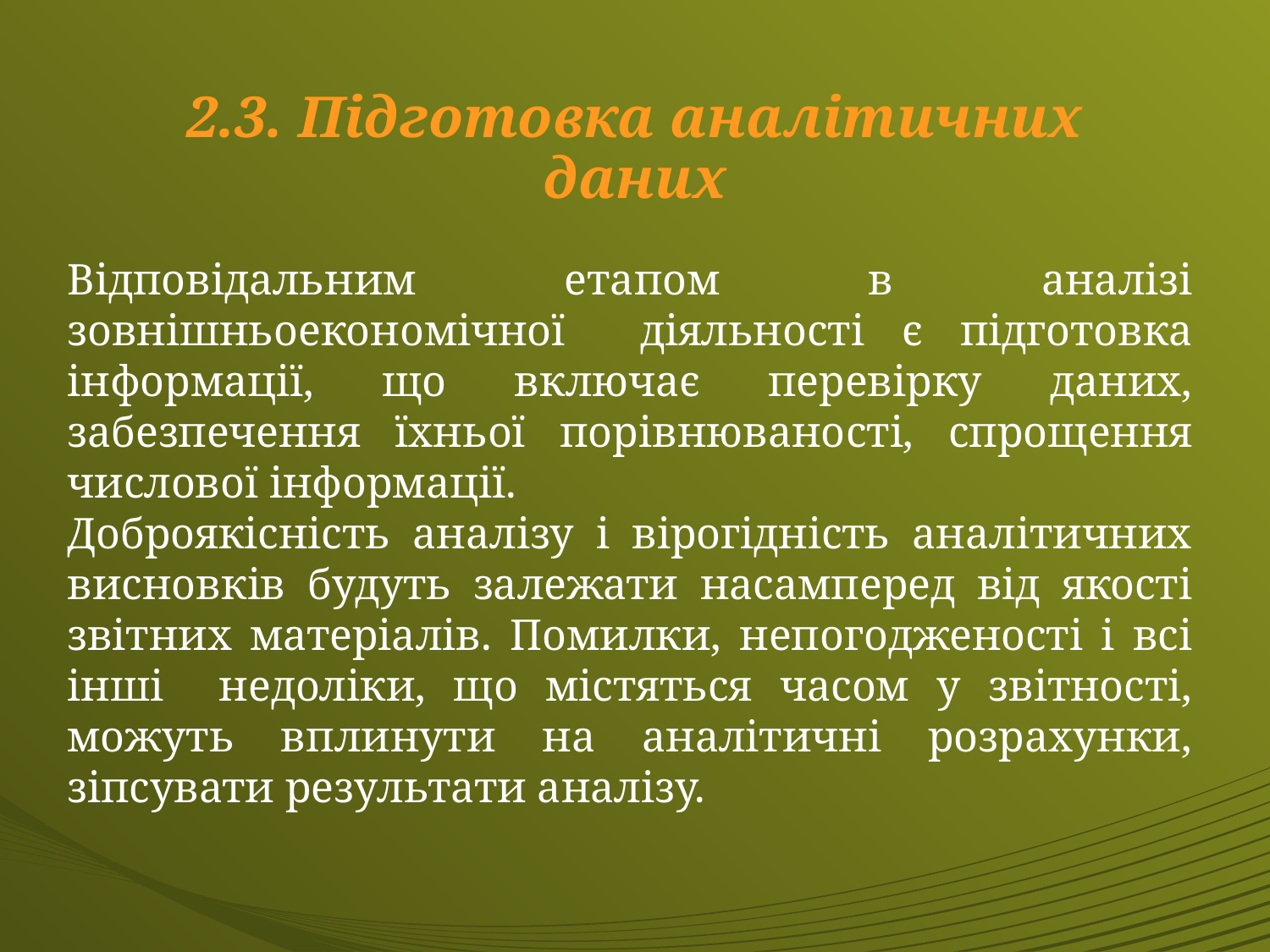

# 2.3. Підготовка аналітичних даних
Відповідальним етапом в аналізі зовнішньоекономічної  діяльності є підготовка інфор­мації, що включає перевірку даних, забезпечення їхньої порівнювано­сті, спрощення числової інформації.
Доброякісність аналізу і вірогідність аналітичних висновків будуть залежати насамперед від якості звітних матеріалів. Помилки, непо­год­женості і всі інші  недоліки, що містяться часом у звітності, можуть вплинути на аналітичні розрахунки, зіпсувати результати аналізу.